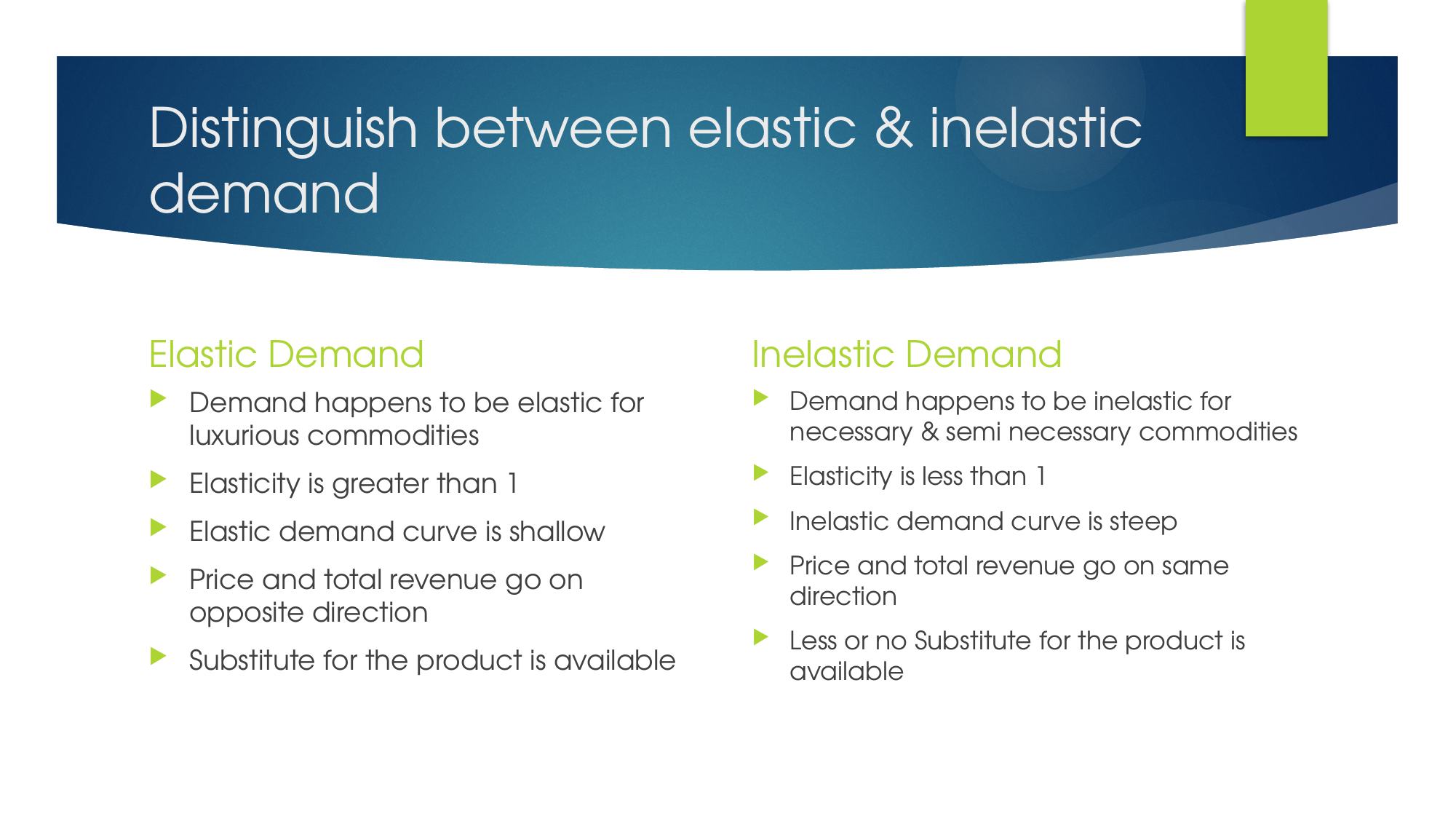

# Distinguish between elastic & inelastic demand
Elastic Demand
Inelastic Demand
Demand happens to be elastic for luxurious commodities
Elasticity is greater than 1
Elastic demand curve is shallow
Price and total revenue go on opposite direction
Substitute for the product is available
Demand happens to be inelastic for necessary & semi necessary commodities
Elasticity is less than 1
Inelastic demand curve is steep
Price and total revenue go on same direction
Less or no Substitute for the product is available